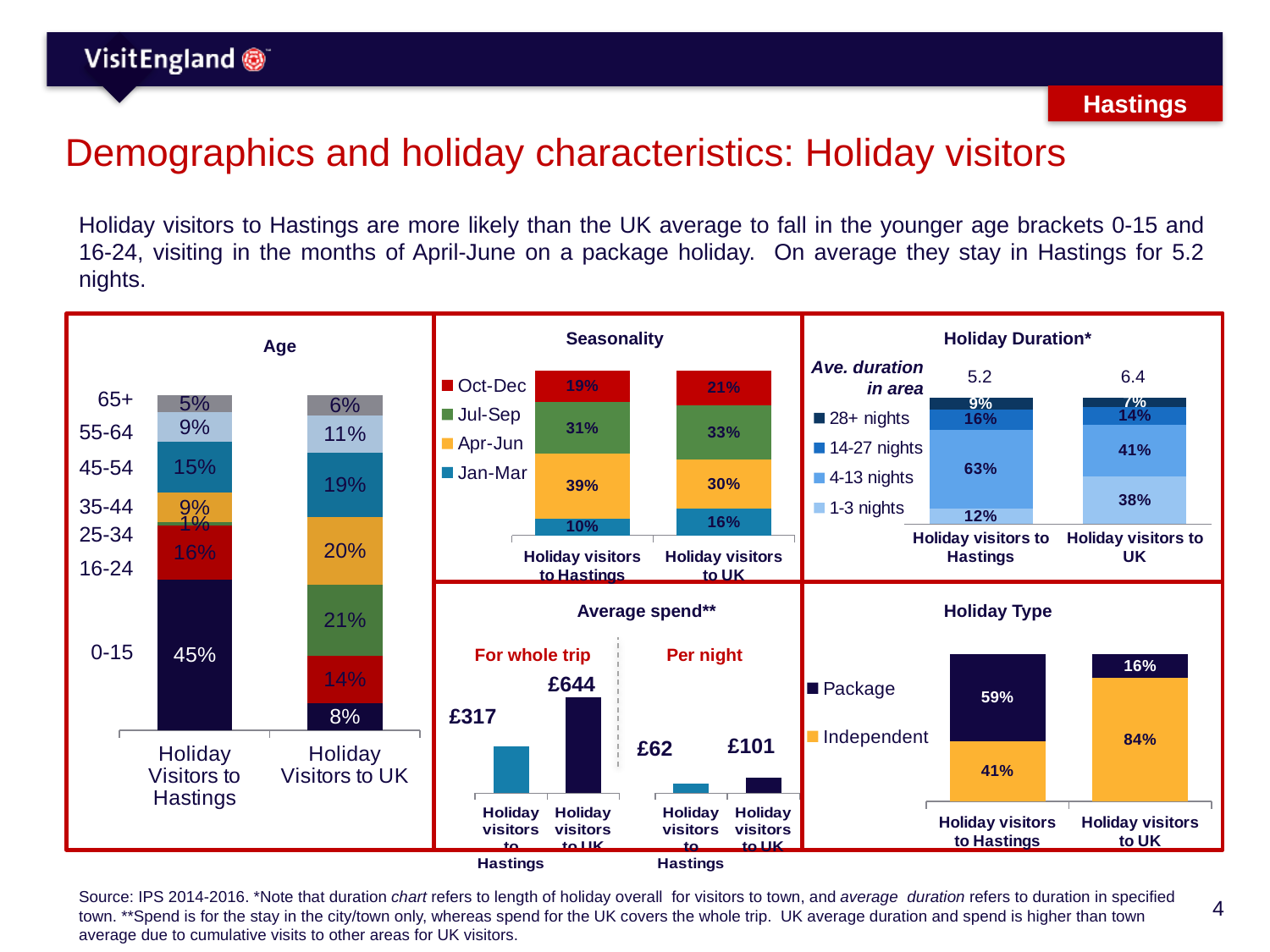

Hastings
# Demographics and holiday characteristics: Holiday visitors
Holiday visitors to Hastings are more likely than the UK average to fall in the younger age brackets 0-15 and 16-24, visiting in the months of April-June on a package holiday.  On average they stay in Hastings for 5.2 nights.

Holiday Duration*
Seasonality
Age

### Chart

| Category | 1-3 nights | 4-13 nights | 14-27 nights | 28+ nights |
|---|---|---|---|---|
| Holiday visitors to Hastings | 0.12 | 0.63 | 0.16 | 0.09 |
| Holiday visitors to UK | 0.38 | 0.41 | 0.14 | 0.07 |
Ave. duration in area
5.2
6.4

### Chart

| Category | Jan-Mar | Apr-Jun | Jul-Sep | Oct-Dec |
|---|---|---|---|---|
| Holiday visitors to Hastings | 0.1 | 0.39 | 0.31 | 0.19 |
| Holiday visitors to UK | 0.16 | 0.3 | 0.33 | 0.21 |

### Chart

| Category | 0-15 | 16-24 | 25-34 | 35-44 | 45-54 | 55-64 | 65+ |
|---|---|---|---|---|---|---|---|
| Holiday Visitors to Hastings | 0.45 | 0.16 | 0.01 | 0.09 | 0.15 | 0.09 | 0.05 |
| Holiday Visitors to UK | 0.08 | 0.14 | 0.21 | 0.2 | 0.19 | 0.11 | 0.06 |
65+
55-64
45-54
35-44
25-34
16-24

Average spend**
Holiday Type

### Chart

| Category | Mean spend |
|---|---|
| Holiday visitors to Hastings | 317.0 |
| Holiday visitors to UK | 644.0 |

### Chart

| Category | Mean spend |
|---|---|
| Holiday visitors to Hastings | 62.0 |
| Holiday visitors to UK | 101.0 |
0-15
For whole trip
Per night

### Chart

| Category | Independent | Package |
|---|---|---|
| Holiday visitors to Hastings | 0.41 | 0.59 |
| Holiday visitors to UK | 0.84 | 0.16 |
£644
£317
£101
£62
Source: IPS 2014-2016. *Note that duration chart refers to length of holiday overall  for visitors to town, and average  duration refers to duration in specified town. **Spend is for the stay in the city/town only, whereas spend for the UK covers the whole trip.  UK average duration and spend is higher than town average due to cumulative visits to other areas for UK visitors.